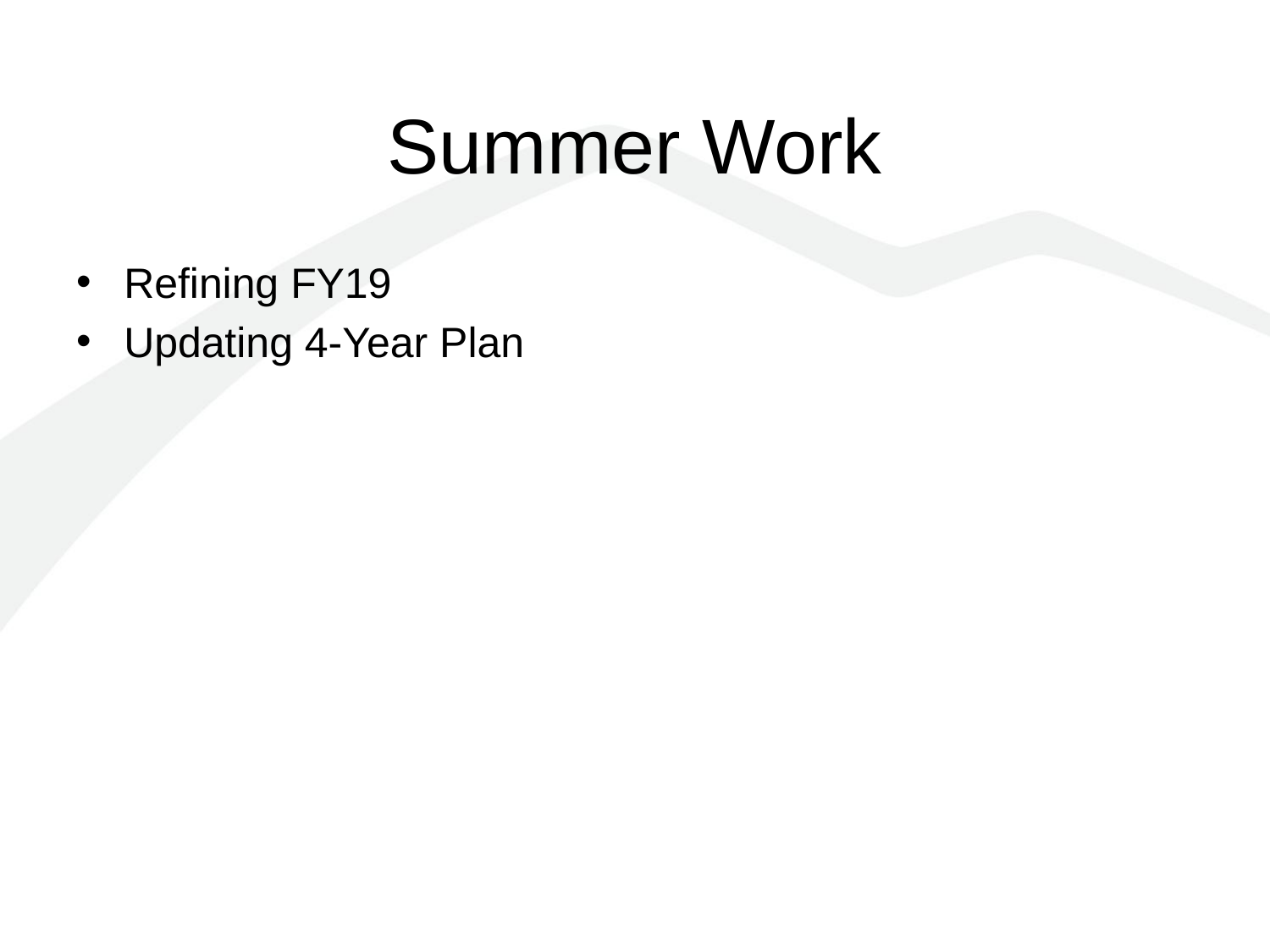

# Summer Work
Refining FY19
Updating 4-Year Plan